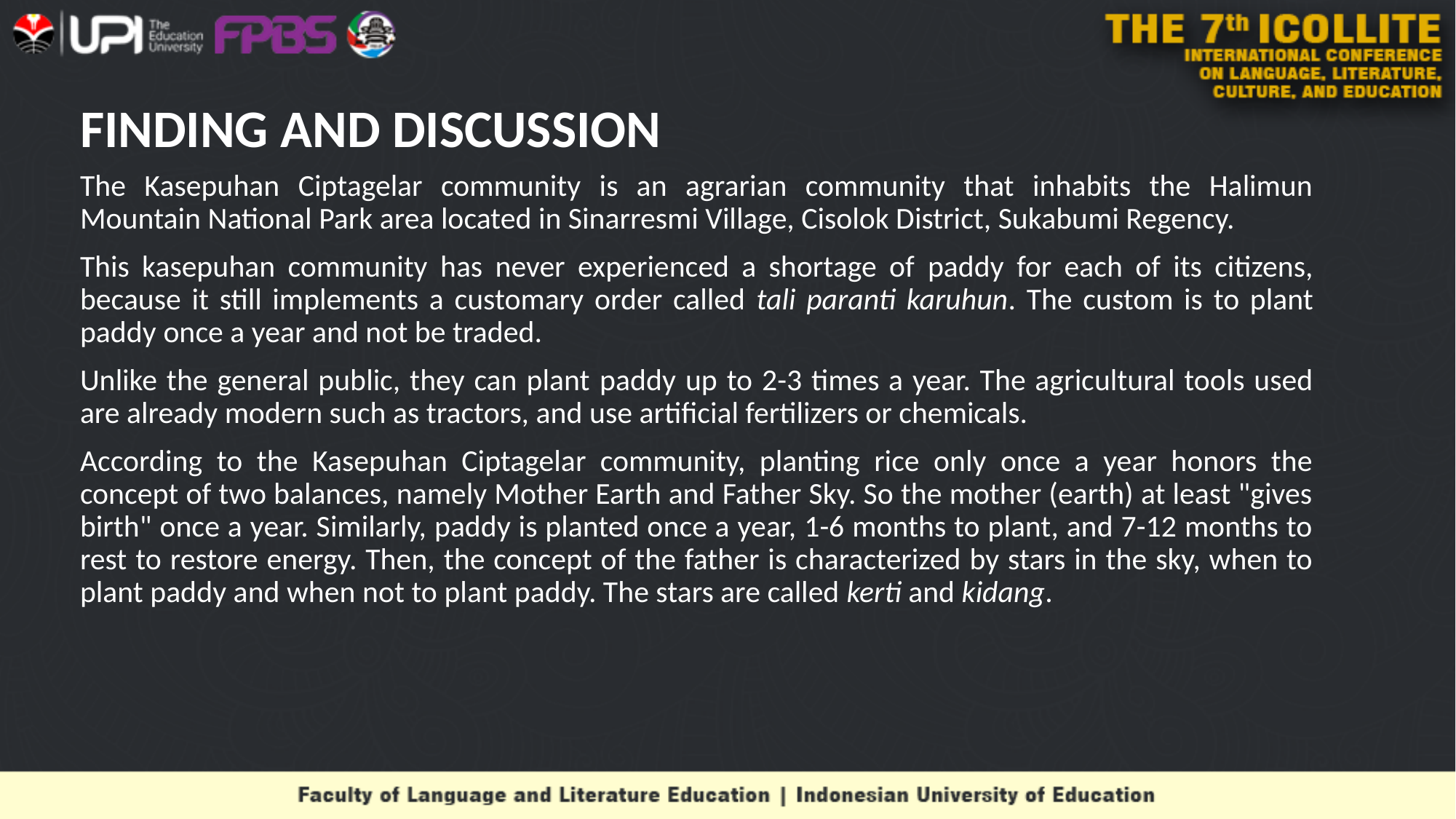

# FINDING AND DISCUSSION
The Kasepuhan Ciptagelar community is an agrarian community that inhabits the Halimun Mountain National Park area located in Sinarresmi Village, Cisolok District, Sukabumi Regency.
This kasepuhan community has never experienced a shortage of paddy for each of its citizens, because it still implements a customary order called tali paranti karuhun. The custom is to plant paddy once a year and not be traded.
Unlike the general public, they can plant paddy up to 2-3 times a year. The agricultural tools used are already modern such as tractors, and use artificial fertilizers or chemicals.
According to the Kasepuhan Ciptagelar community, planting rice only once a year honors the concept of two balances, namely Mother Earth and Father Sky. So the mother (earth) at least "gives birth" once a year. Similarly, paddy is planted once a year, 1-6 months to plant, and 7-12 months to rest to restore energy. Then, the concept of the father is characterized by stars in the sky, when to plant paddy and when not to plant paddy. The stars are called kerti and kidang.